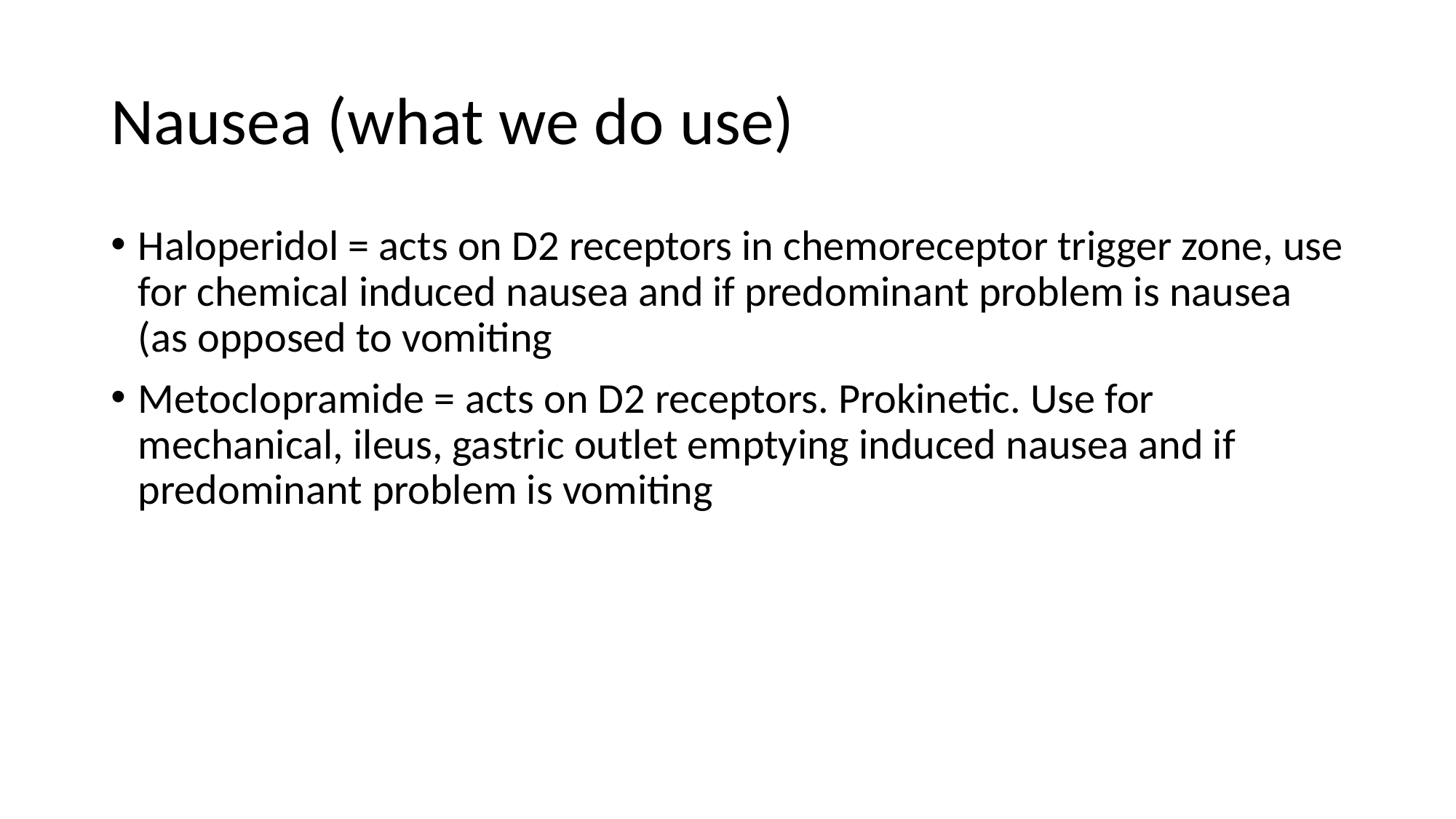

# Nausea (what we do use)
Haloperidol = acts on D2 receptors in chemoreceptor trigger zone, use for chemical induced nausea and if predominant problem is nausea (as opposed to vomiting
Metoclopramide = acts on D2 receptors. Prokinetic. Use for mechanical, ileus, gastric outlet emptying induced nausea and if predominant problem is vomiting